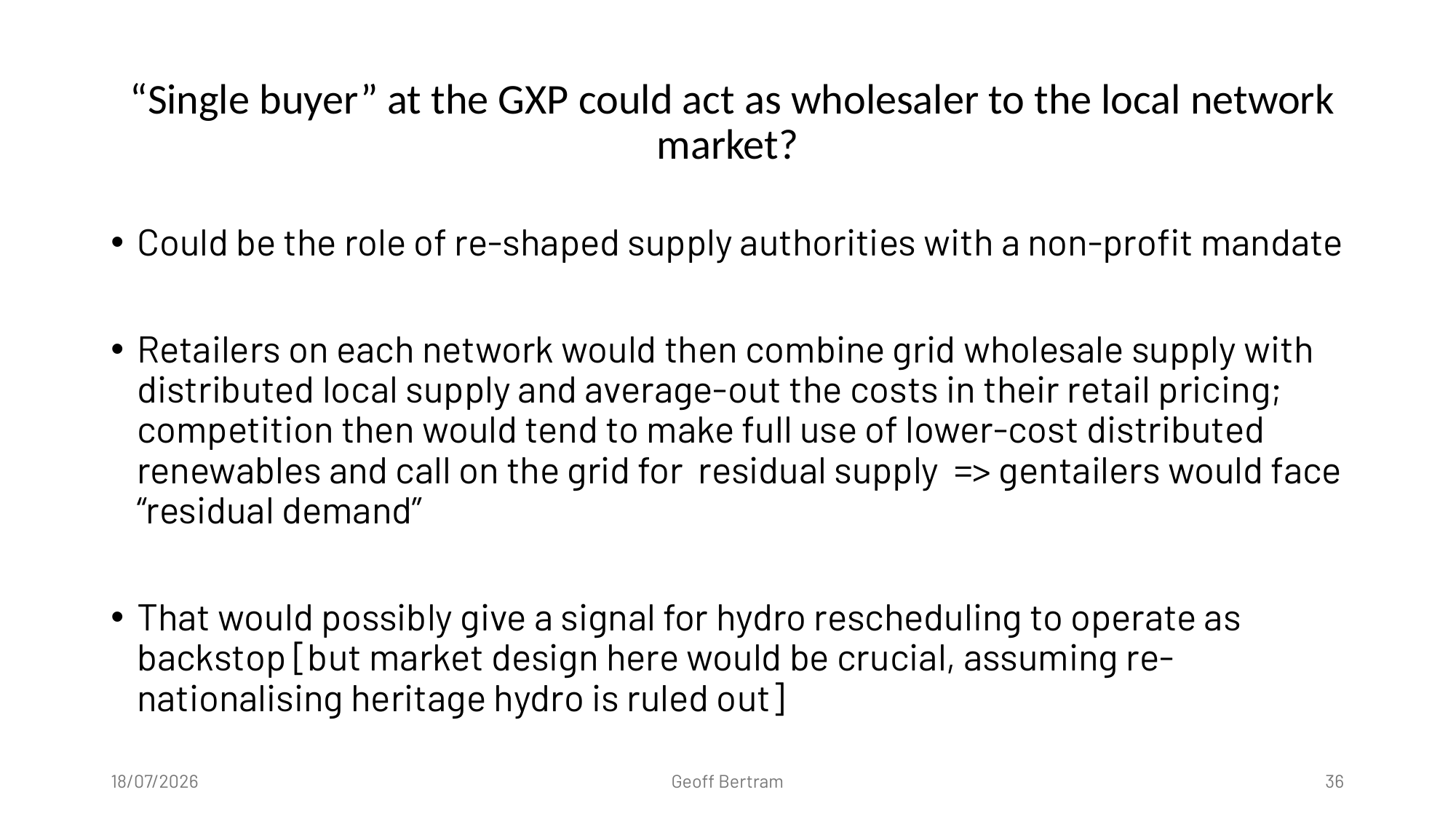

# “Single buyer” at the GXP could act as wholesaler to the local network market?
Could be the role of re-shaped supply authorities with a non-profit mandate

Retailers on each network would then combine grid wholesale supply with distributed local supply and average-out the costs in their retail pricing; competition then would tend to make full use of lower-cost distributed renewables and call on the grid for  residual supply  => gentailers would face “residual demand”

That would possibly give a signal for hydro rescheduling to operate as backstop [but market design here would be crucial, assuming re-nationalising heritage hydro is ruled out]
18/07/2026
Geoff Bertram
36